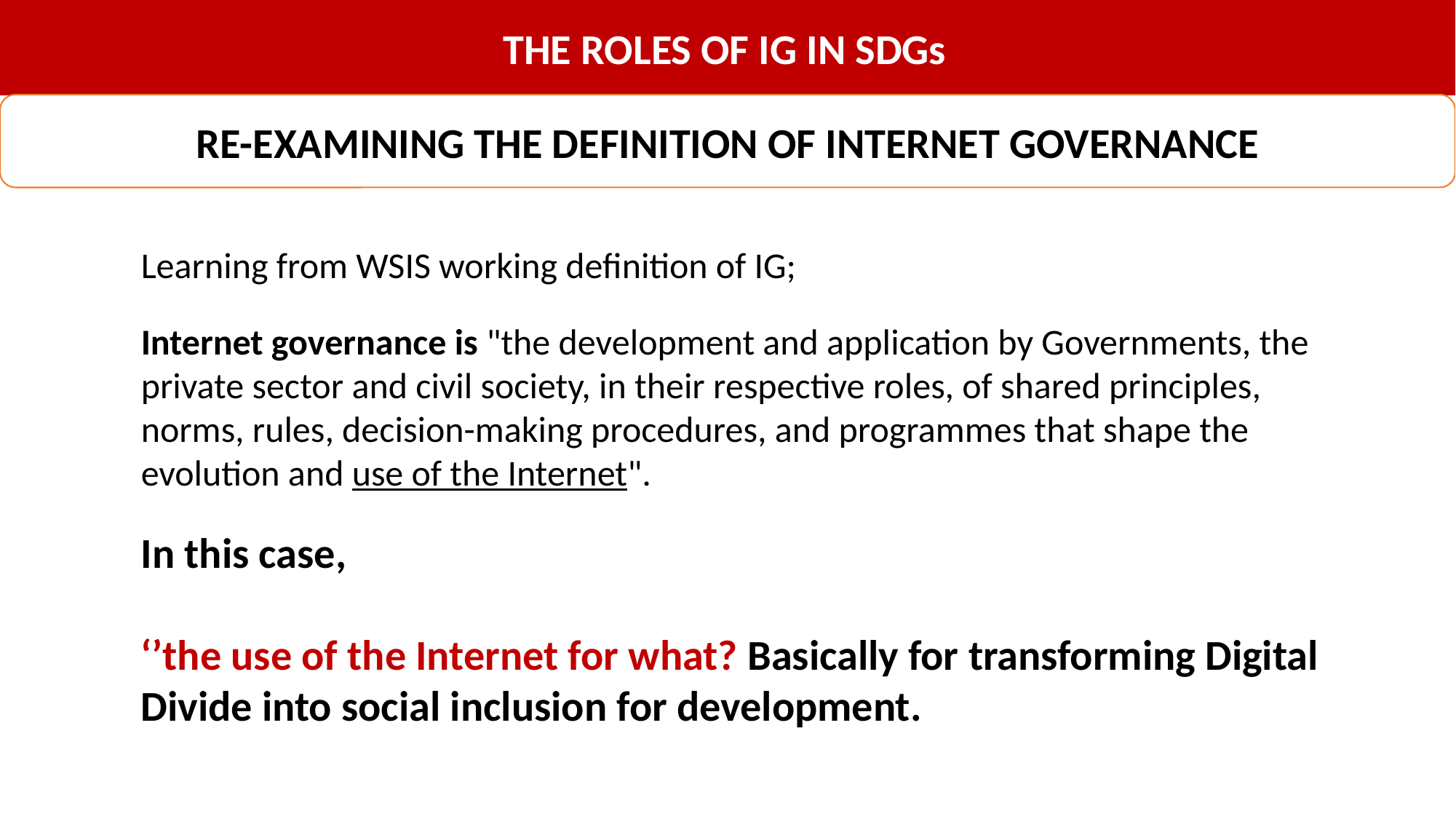

THE ROLES OF IG IN SDGs
RE-EXAMINING THE DEFINITION OF INTERNET GOVERNANCE

Learning from WSIS working definition of IG;

Internet governance is "the development and application by Governments, the private sector and civil society, in their respective roles, of shared principles, norms, rules, decision-making procedures, and programmes that shape the evolution and use of the Internet".

In this case,

‘’the use of the Internet for what? Basically for transforming Digital Divide into social inclusion for development.